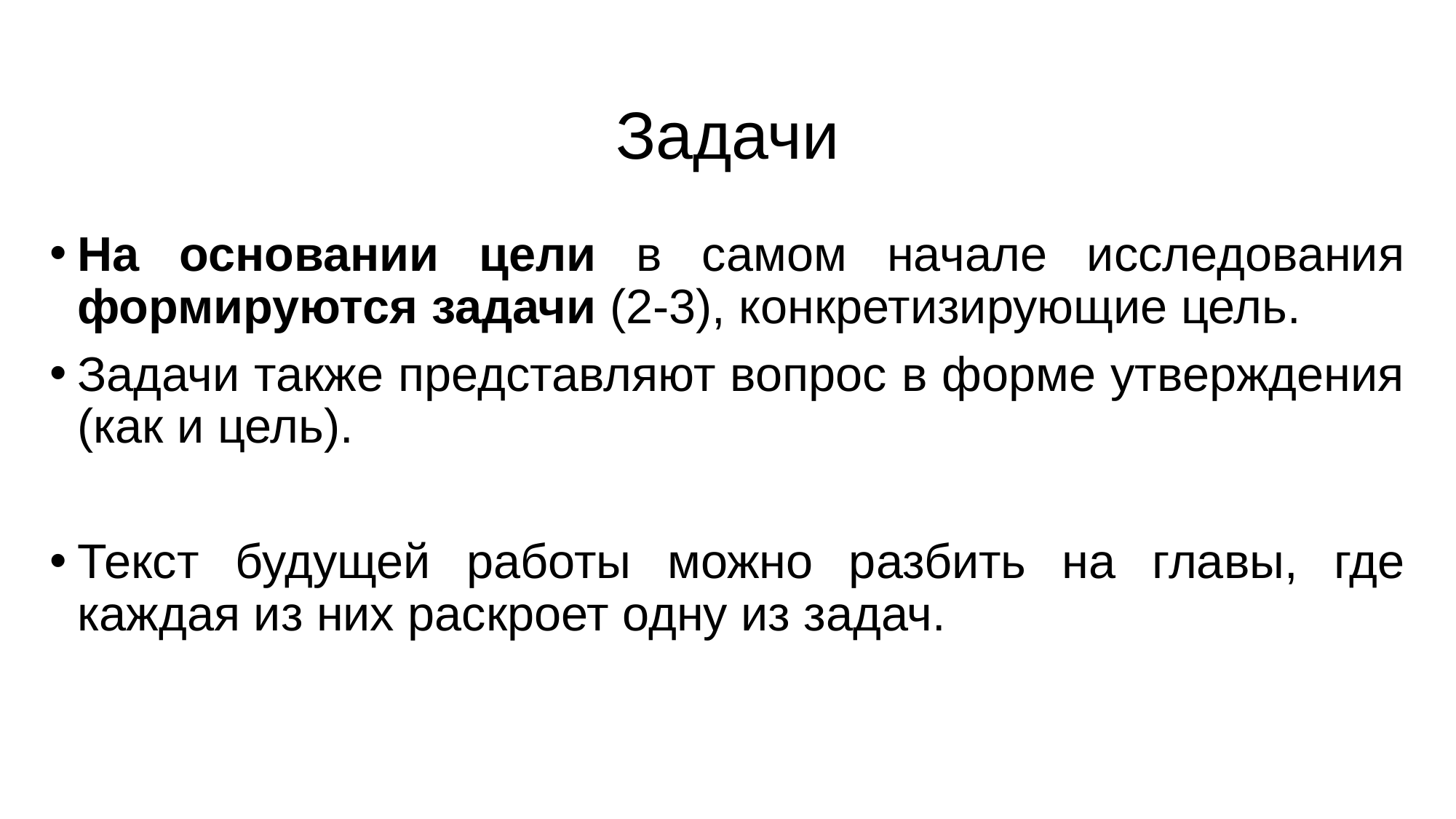

# Задачи
На основании цели в самом начале исследования формируются задачи (2-3), конкретизирующие цель.
Задачи также представляют вопрос в форме утверждения (как и цель).

Текст будущей работы можно разбить на главы, где каждая из них раскроет одну из задач.